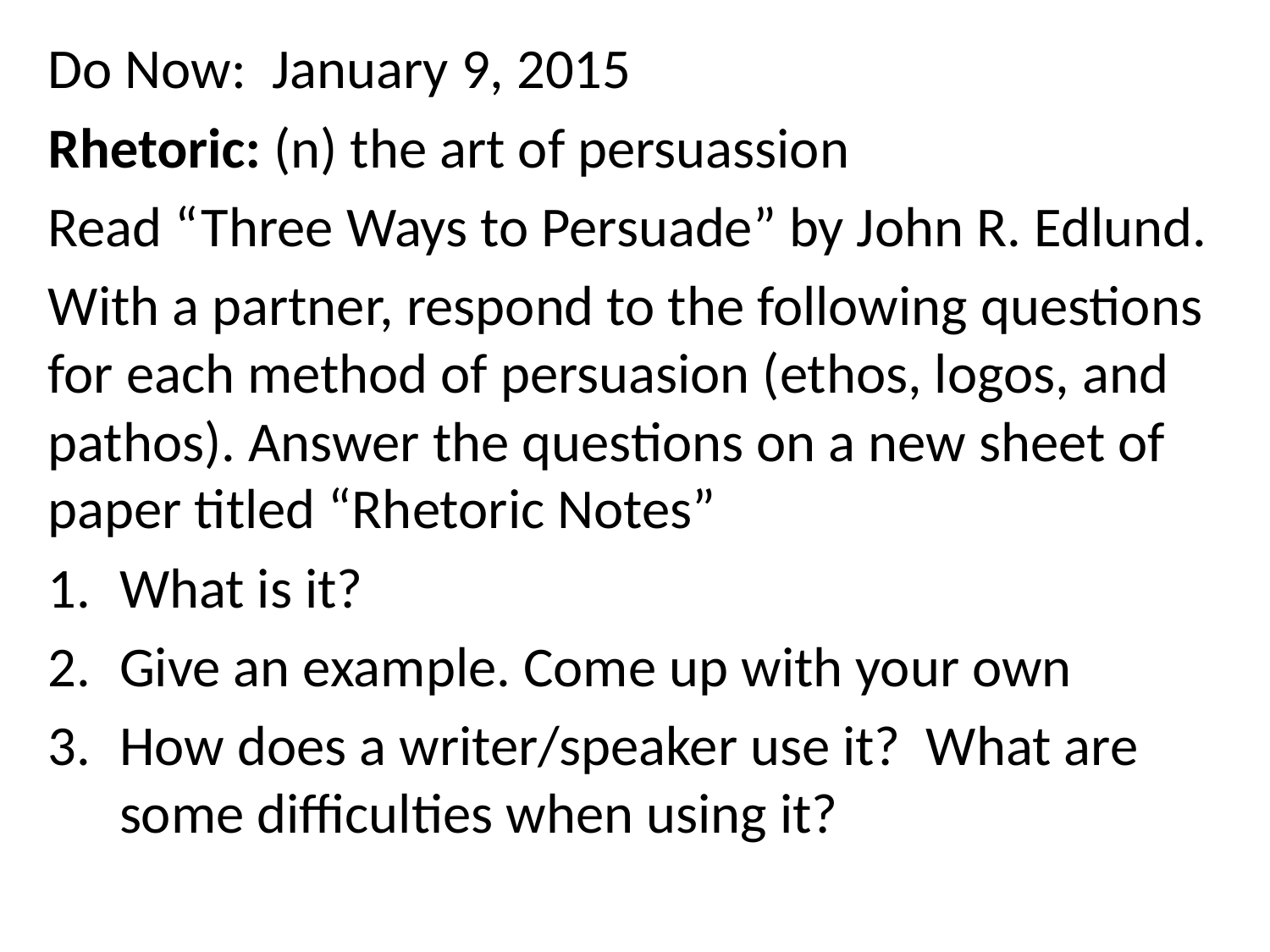

Do Now:  January 9, 2015
Rhetoric: (n) the art of persuassion
Read “Three Ways to Persuade” by John R. Edlund.
With a partner, respond to the following questions for each method of persuasion (ethos, logos, and pathos). Answer the questions on a new sheet of paper titled “Rhetoric Notes”
What is it?
Give an example. Come up with your own
How does a writer/speaker use it?  What are some difficulties when using it?